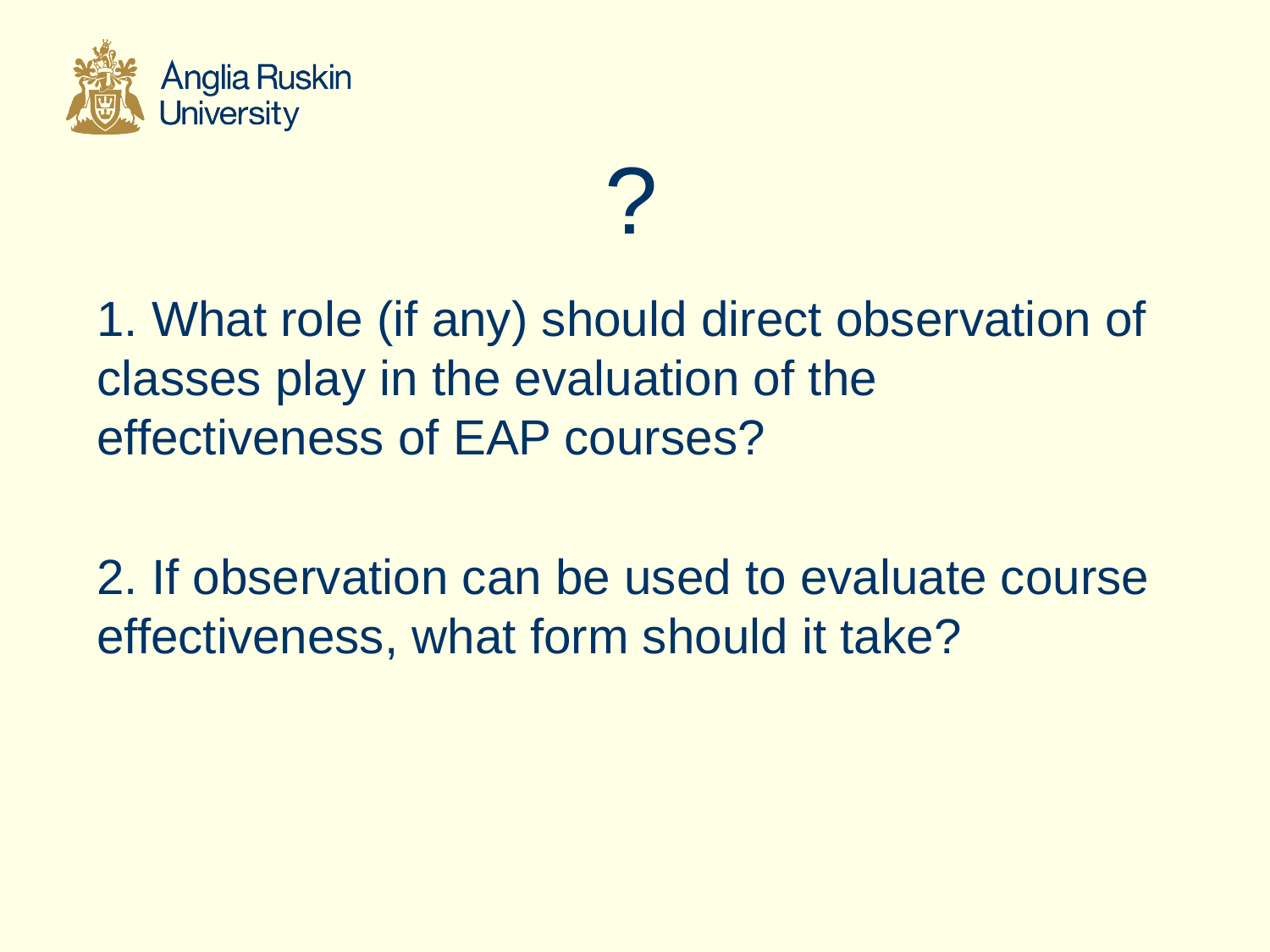

# ?
1. What role (if any) should direct observation of classes play in the evaluation of the effectiveness of EAP courses?

2. If observation can be used to evaluate course effectiveness, what form should it take?